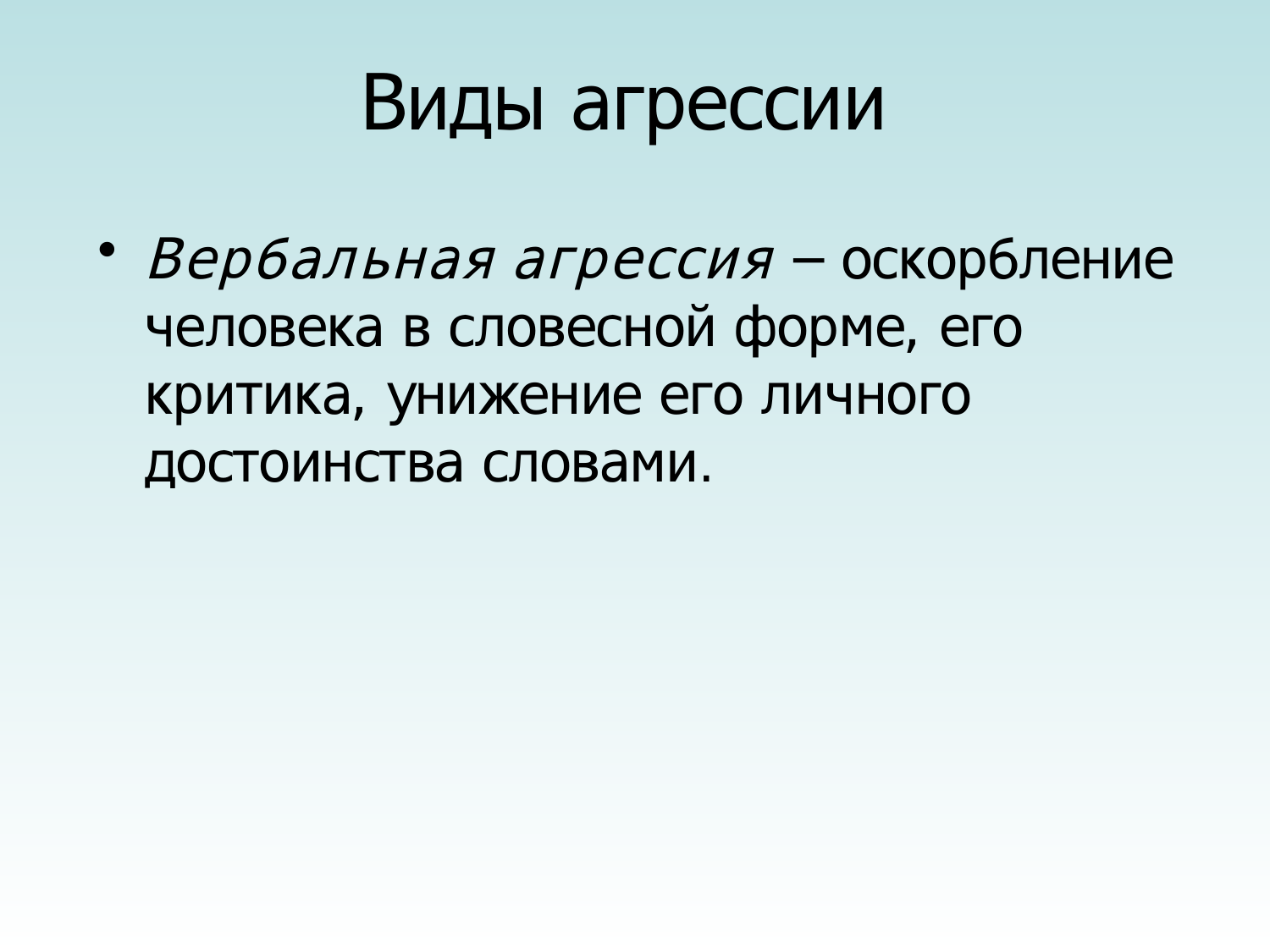

# Виды агрессии
Вербальная агрессия – оскорбление человека в словесной форме, его критика, унижение его личного достоинства словами.